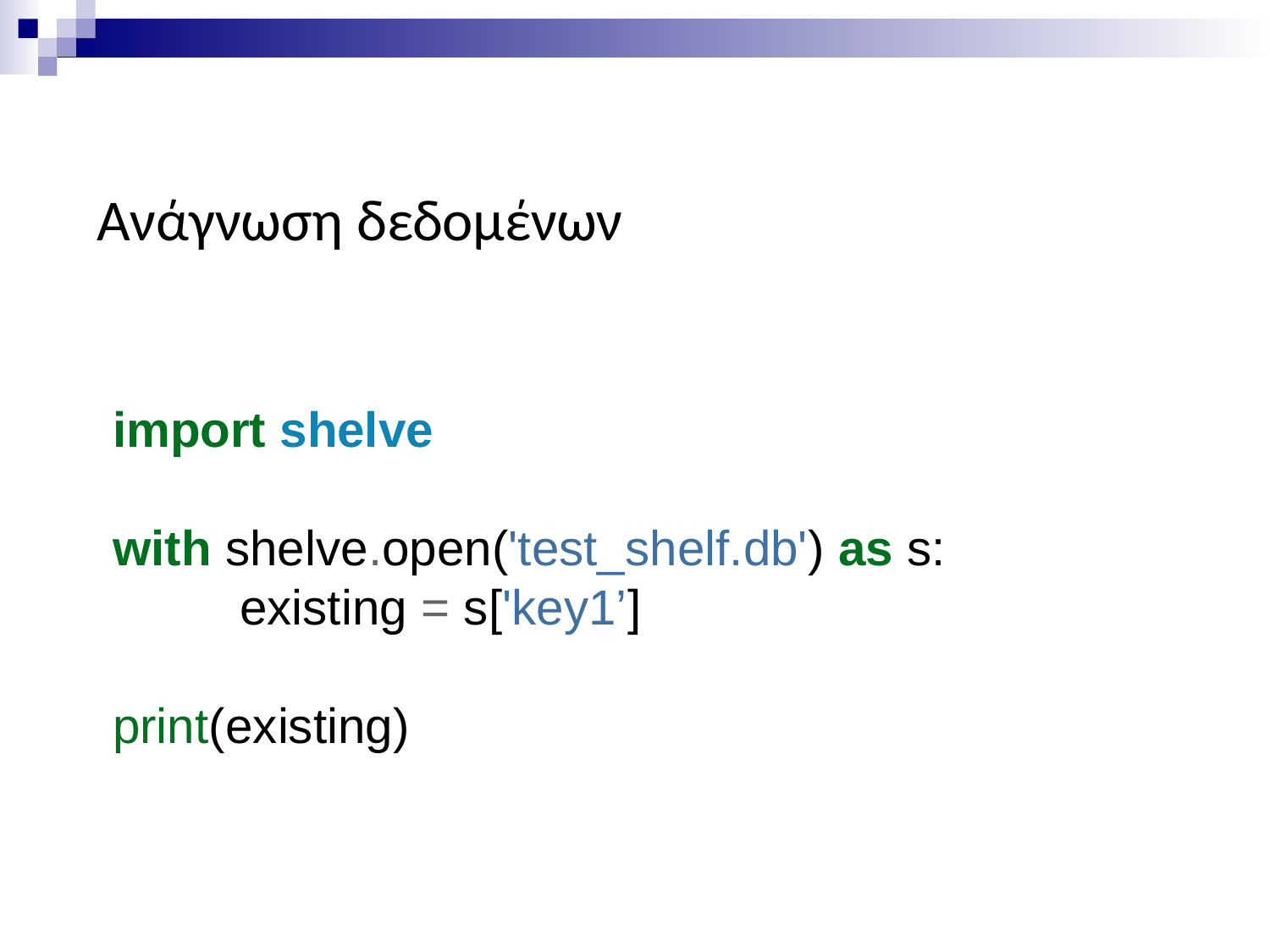

# Ανάγνωση δεδομένων
import shelve

with shelve.open('test_shelf.db') as s: 	existing = s['key1’]

print(existing)